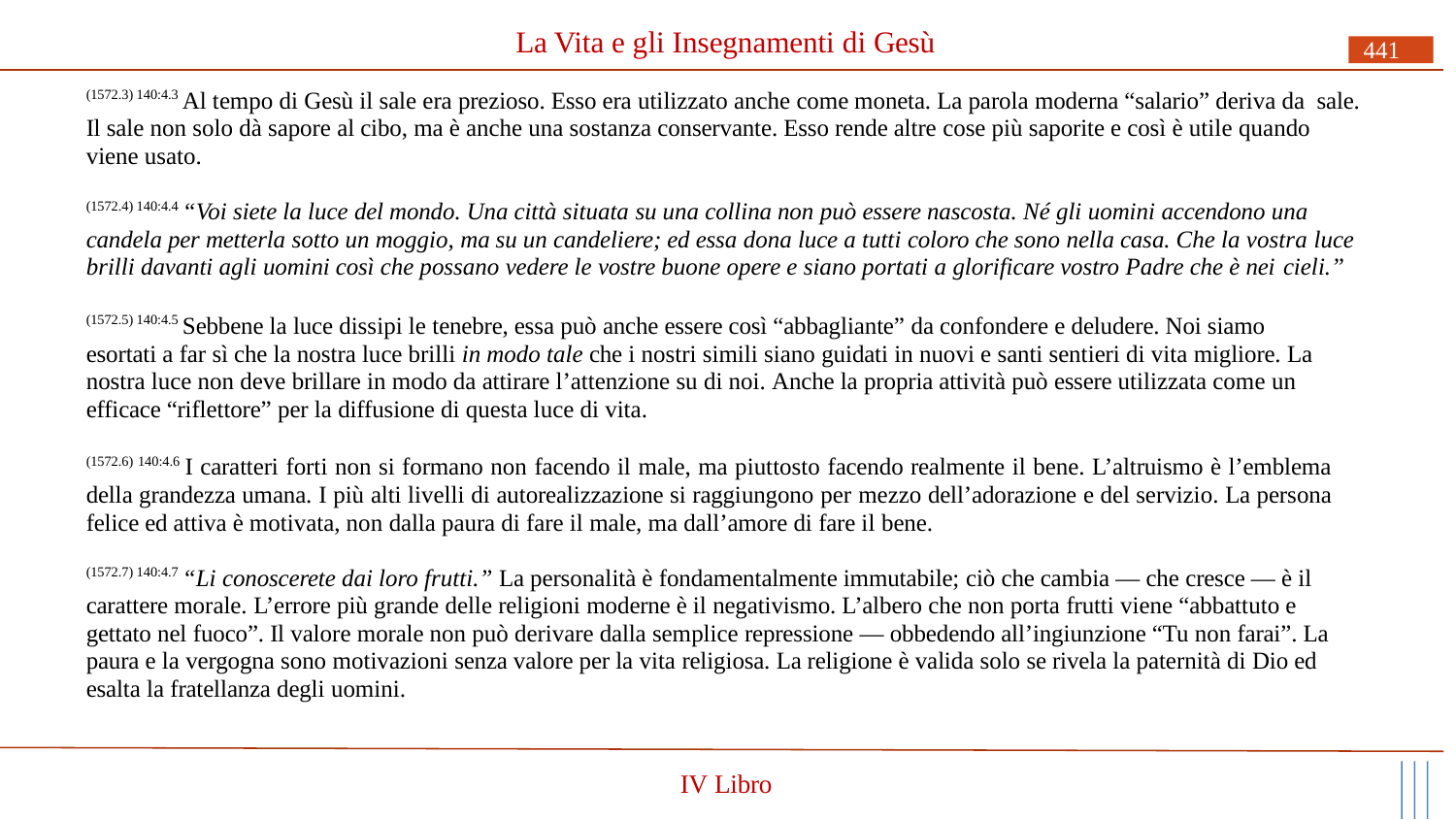

# La Vita e gli Insegnamenti di Gesù
441

(1572.3) 140:4.3 Al tempo di Gesù il sale era prezioso. Esso era utilizzato anche come moneta. La parola moderna “salario” deriva da  sale. Il sale non solo dà sapore al cibo, ma è anche una sostanza conservante. Esso rende altre cose più saporite e così è utile quando  viene usato.

(1572.4) 140:4.4 “Voi siete la luce del mondo. Una città situata su una collina non può essere nascosta. Né gli uomini accendono una  candela per metterla sotto un moggio, ma su un candeliere; ed essa dona luce a tutti coloro che sono nella casa. Che la vostra luce  brilli davanti agli uomini così che possano vedere le vostre buone opere e siano portati a glorificare vostro Padre che è nei cieli.”

(1572.5) 140:4.5 Sebbene la luce dissipi le tenebre, essa può anche essere così “abbagliante” da confondere e deludere. Noi siamo  esortati a far sì che la nostra luce brilli in modo tale che i nostri simili siano guidati in nuovi e santi sentieri di vita migliore. La  nostra luce non deve brillare in modo da attirare l’attenzione su di noi. Anche la propria attività può essere utilizzata come un  efficace “riflettore” per la diffusione di questa luce di vita.

(1572.6) 140:4.6 I caratteri forti non si formano non facendo il male, ma piuttosto facendo realmente il bene. L’altruismo è l’emblema  della grandezza umana. I più alti livelli di autorealizzazione si raggiungono per mezzo dell’adorazione e del servizio. La persona  felice ed attiva è motivata, non dalla paura di fare il male, ma dall’amore di fare il bene.

(1572.7) 140:4.7 “Li conoscerete dai loro frutti.” La personalità è fondamentalmente immutabile; ciò che cambia — che cresce — è il  carattere morale. L’errore più grande delle religioni moderne è il negativismo. L’albero che non porta frutti viene “abbattuto e  gettato nel fuoco”. Il valore morale non può derivare dalla semplice repressione — obbedendo all’ingiunzione “Tu non farai”. La  paura e la vergogna sono motivazioni senza valore per la vita religiosa. La religione è valida solo se rivela la paternità di Dio ed  esalta la fratellanza degli uomini.

IV Libro